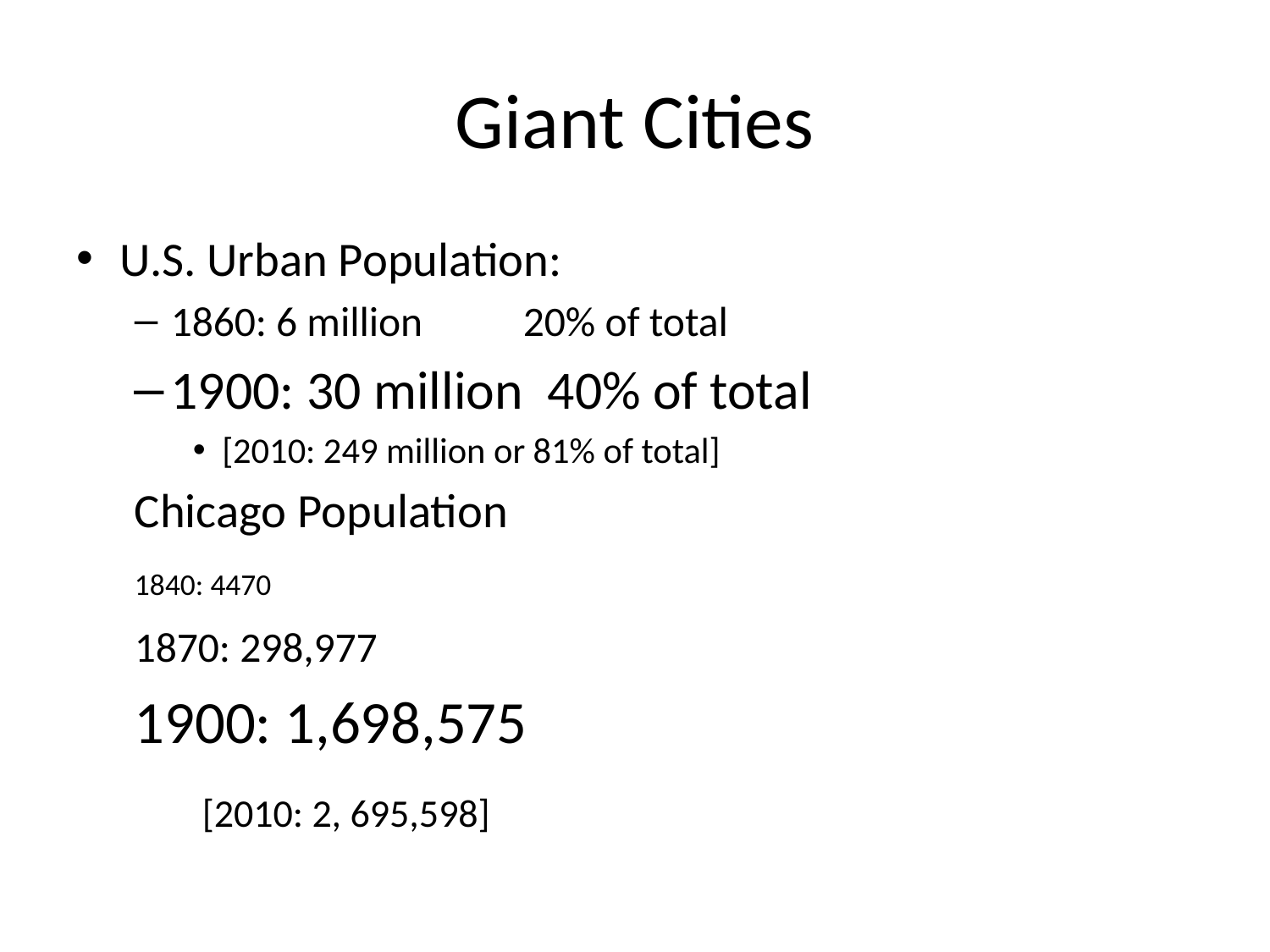

# Giant Cities
U.S. Urban Population:
1860: 6 million	   20% of total
1900: 30 million  40% of total
[2010: 249 million or 81% of total]
Chicago Population
	1840: 4470
	1870: 298,977
	1900: 1,698,575
     [2010: 2, 695,598]